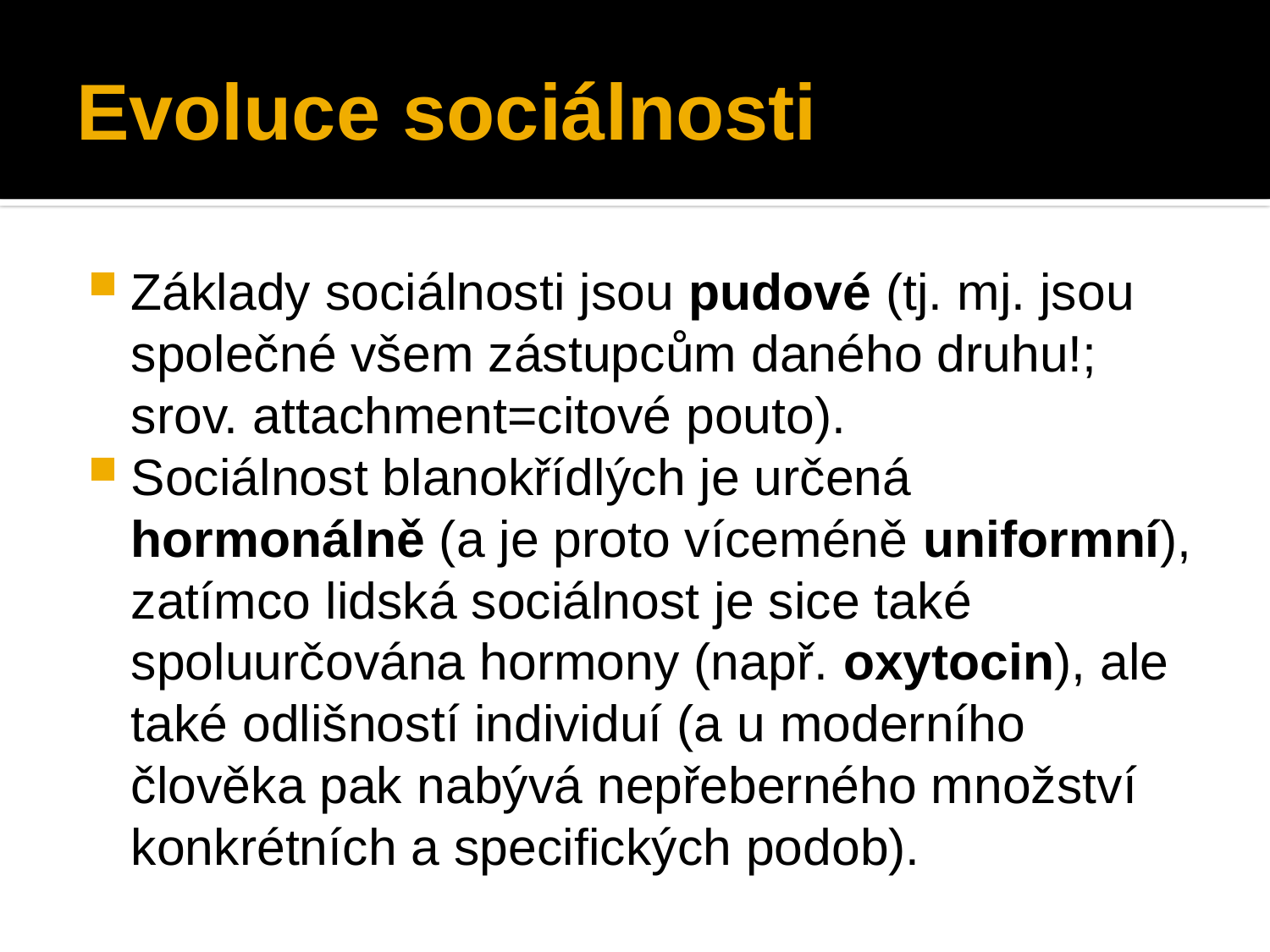

# Evoluce sociálnosti
Základy sociálnosti jsou pudové (tj. mj. jsou společné všem zástupcům daného druhu!; srov. attachment=citové pouto).
Sociálnost blanokřídlých je určená hormonálně (a je proto víceméně uniformní), zatímco lidská sociálnost je sice také spoluurčována hormony (např. oxytocin), ale také odlišností individuí (a u moderního člověka pak nabývá nepřeberného množství konkrétních a specifických podob).